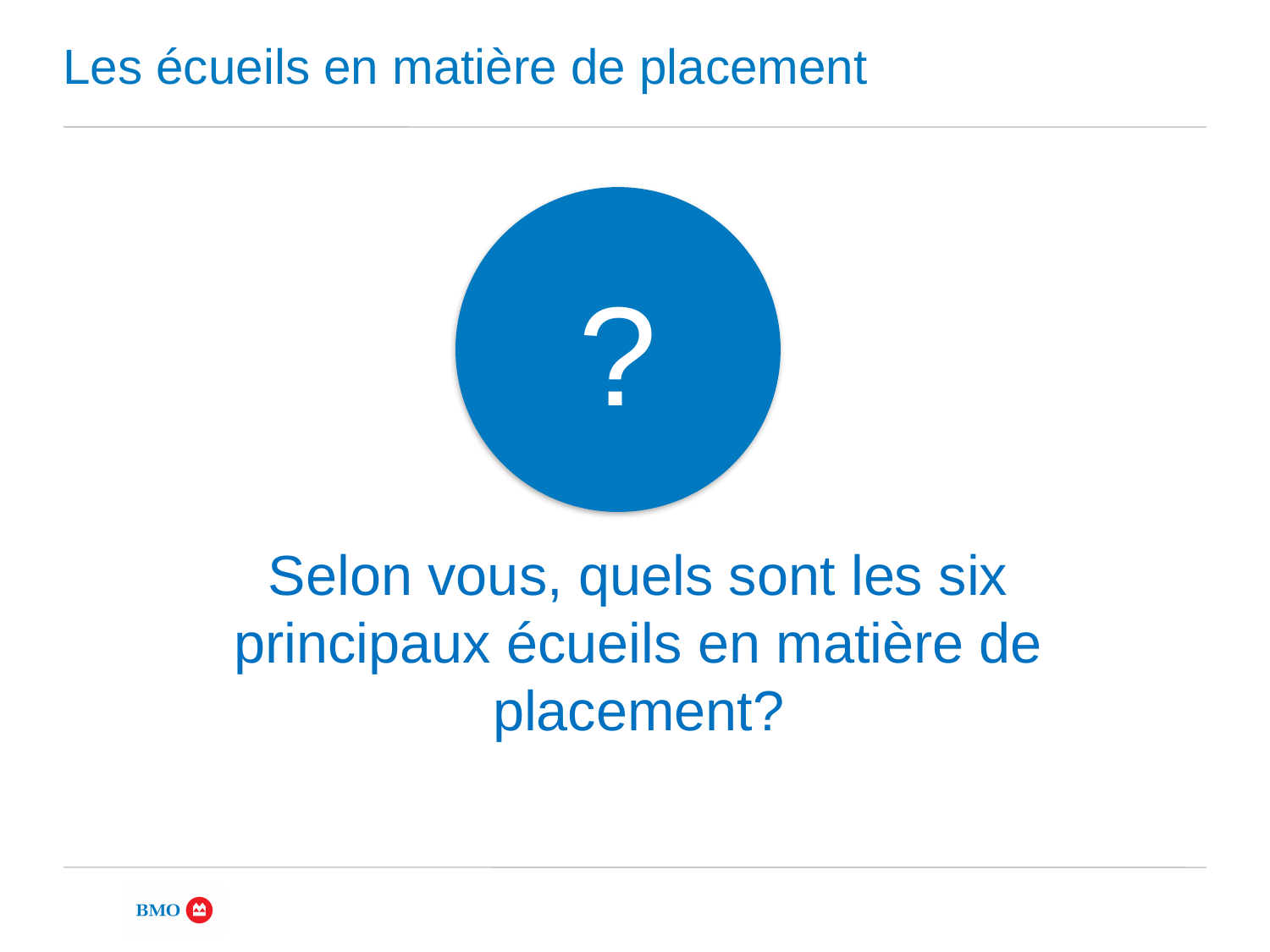

Les écueils en matière de placement
?

Selon vous, quels sont les six principaux écueils en matière de placement?